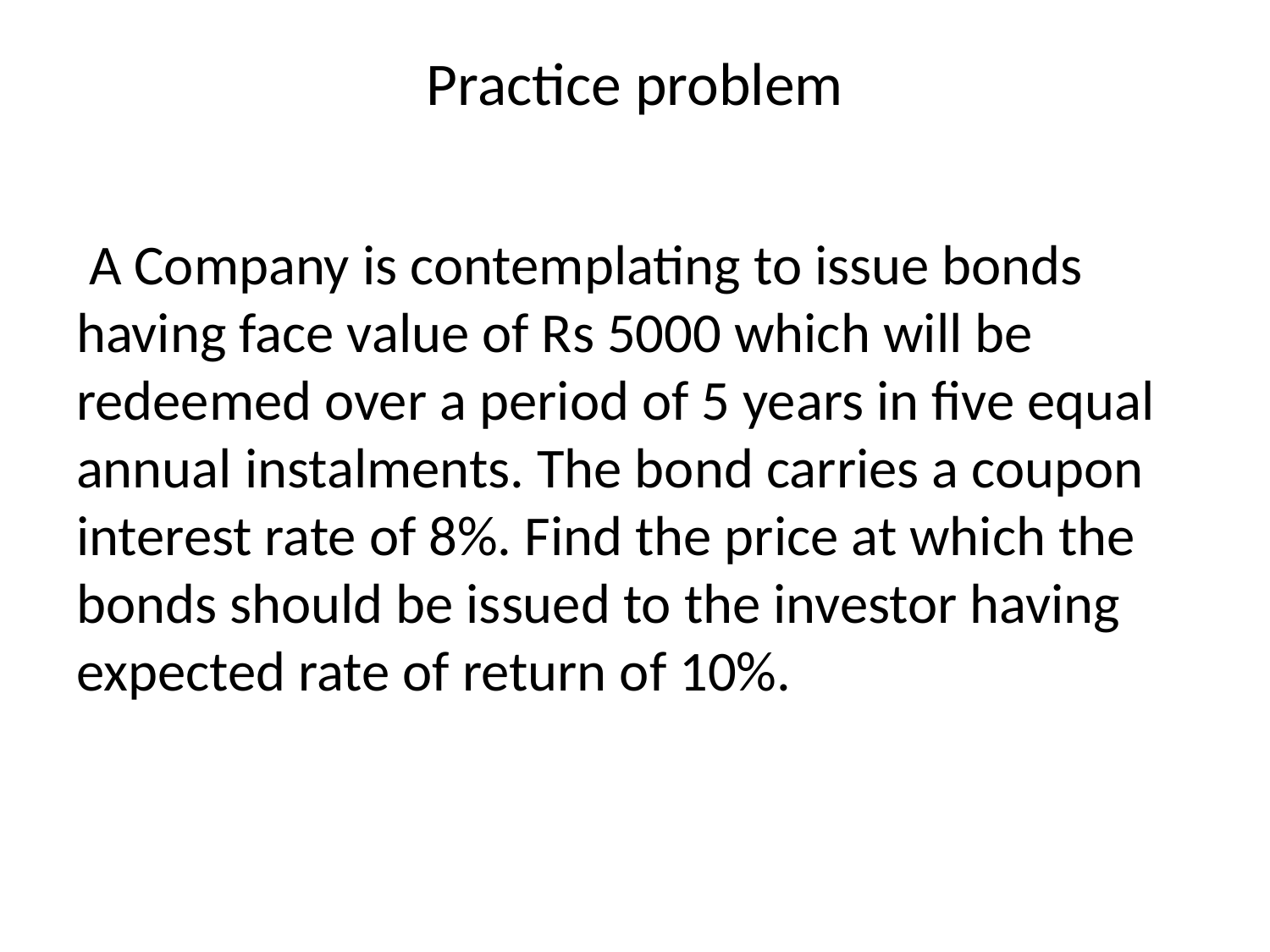

# Practice problem
 A Company is contemplating to issue bonds having face value of Rs 5000 which will be redeemed over a period of 5 years in five equal annual instalments. The bond carries a coupon interest rate of 8%. Find the price at which the bonds should be issued to the investor having expected rate of return of 10%.